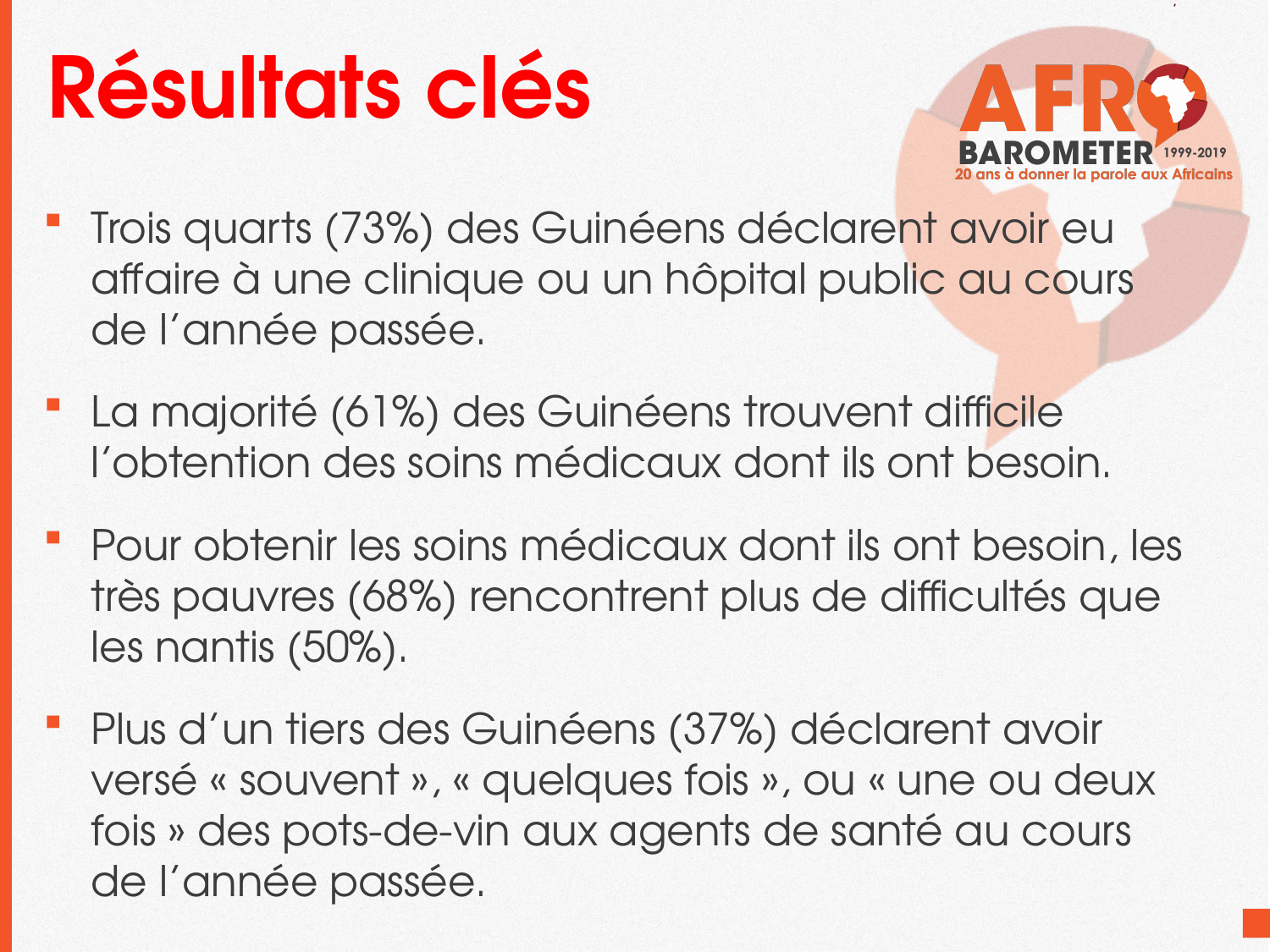

# Résultats clés
Trois quarts (73%) des Guinéens déclarent avoir eu affaire à une clinique ou un hôpital public au cours de l’année passée.
La majorité (61%) des Guinéens trouvent difficile l’obtention des soins médicaux dont ils ont besoin.
Pour obtenir les soins médicaux dont ils ont besoin, les très pauvres (68%) rencontrent plus de difficultés que les nantis (50%).
Plus d’un tiers des Guinéens (37%) déclarent avoir versé « souvent », « quelques fois », ou « une ou deux fois » des pots-de-vin aux agents de santé au cours de l’année passée.